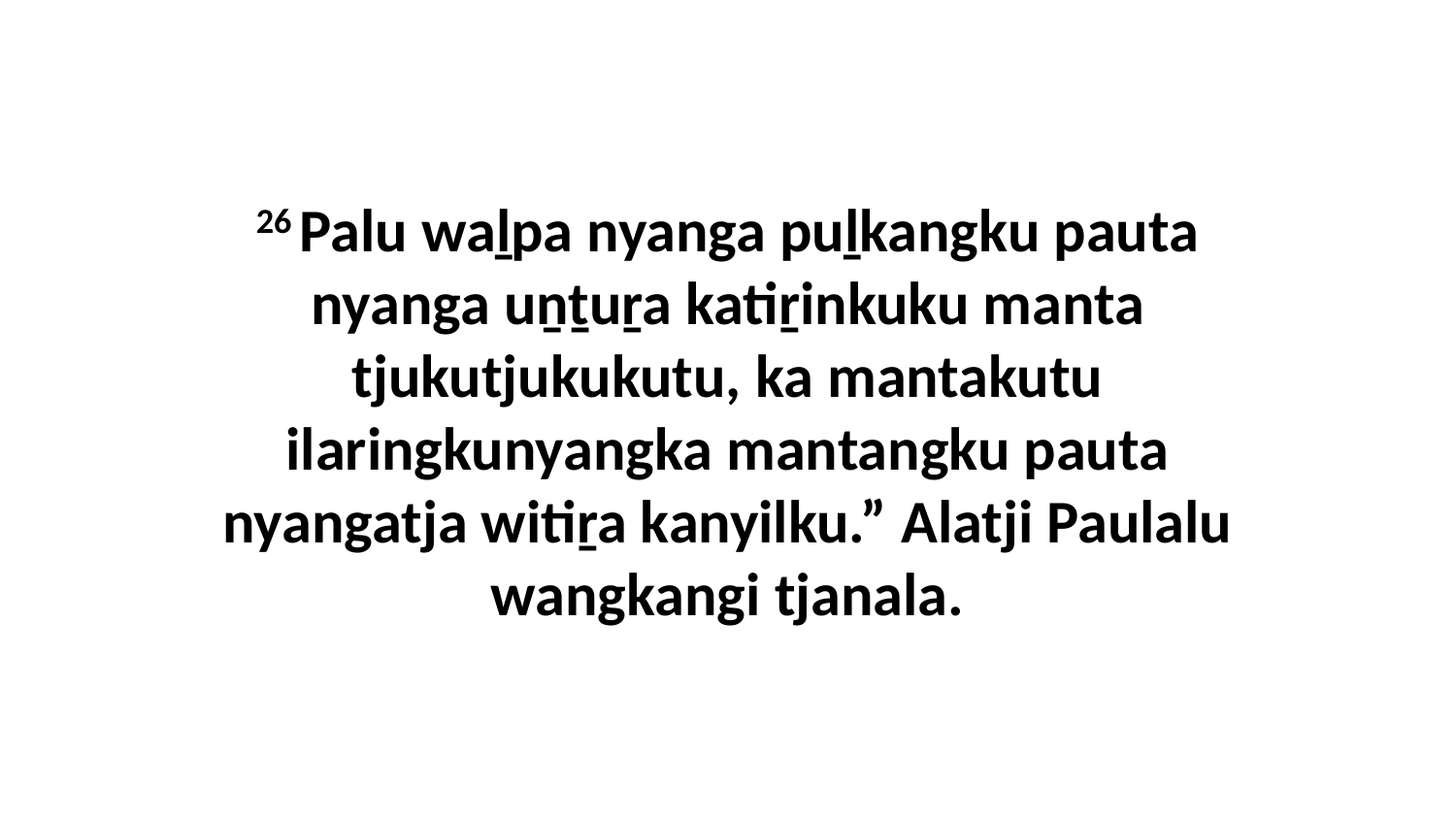

26 Palu waḻpa nyanga puḻkangku pauta nyanga uṉṯuṟa katiṟinkuku manta tjukutjukukutu, ka mantakutu ilaringkunyangka mantangku pauta nyangatja witiṟa kanyilku.” Alatji Paulalu wangkangi tjanala.